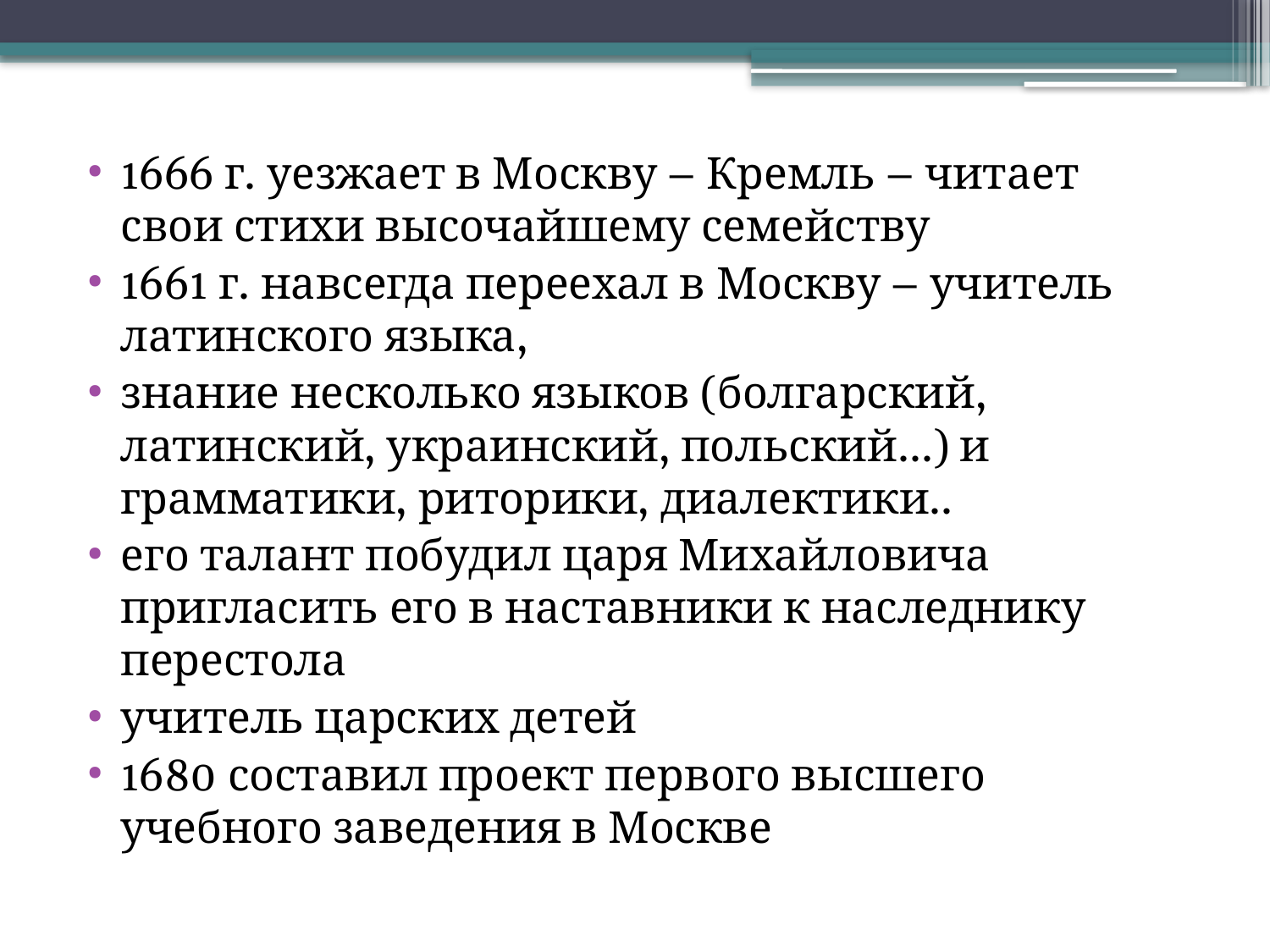

1666 г. уезжает в Москву – Кремль – читает свои стихи высочайшему семейству
1661 г. навсегда переехал в Москву – учитель латинского языка,
знание несколько языков (болгарский, латинский, украинский, польский...) и грамматики, риторики, диалектики..
его талант побудил царя Михайловича пригласить его в наставники к наследнику перестола
учитель царских детей
1680 составил проект первого высшего учебного заведения в Москве